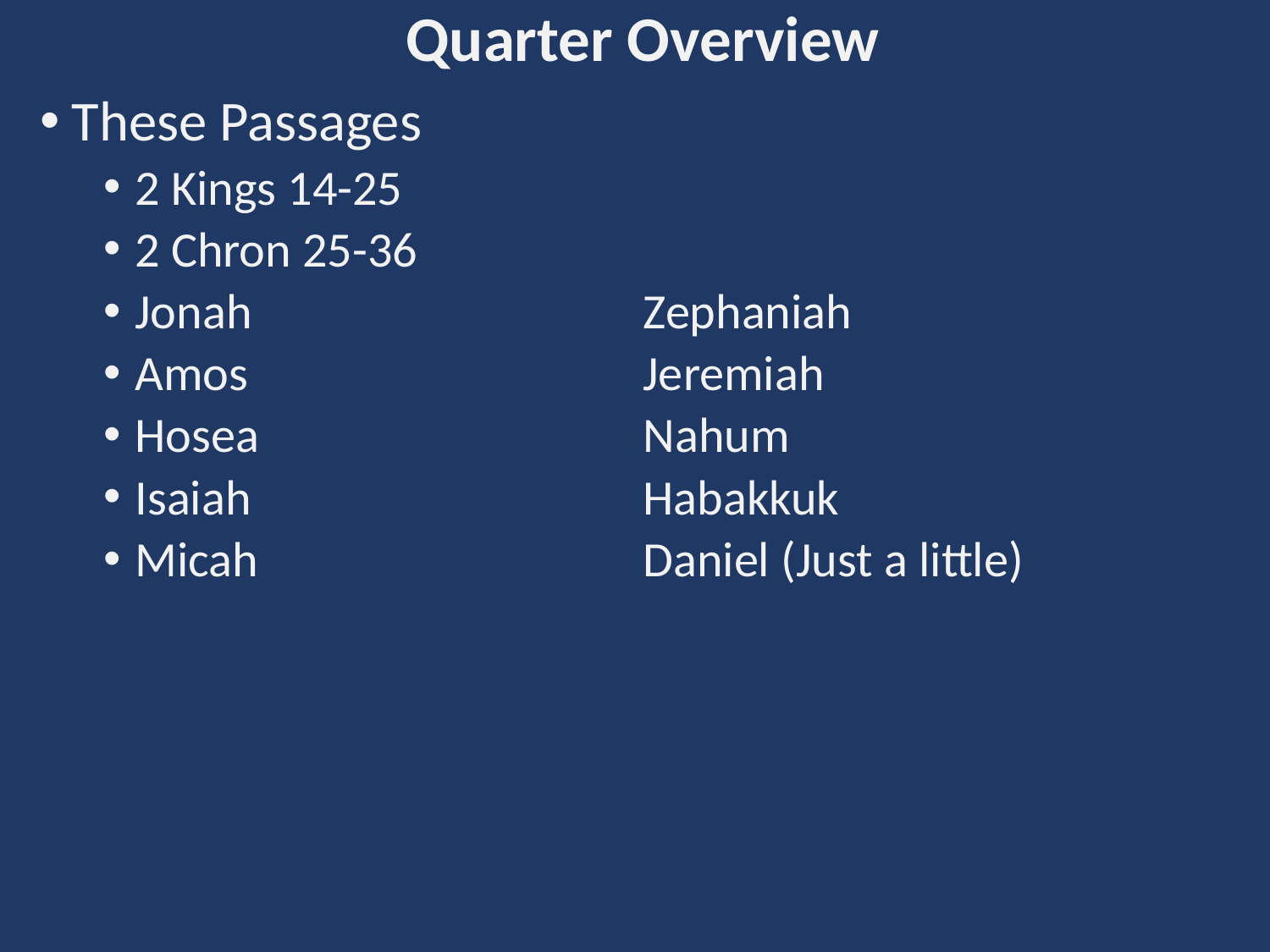

Quarter Overview
These Passages
2 Kings 14-25
2 Chron 25-36
Jonah				Zephaniah
Amos				Jeremiah
Hosea				Nahum
Isaiah				Habakkuk
Micah				Daniel (Just a little)